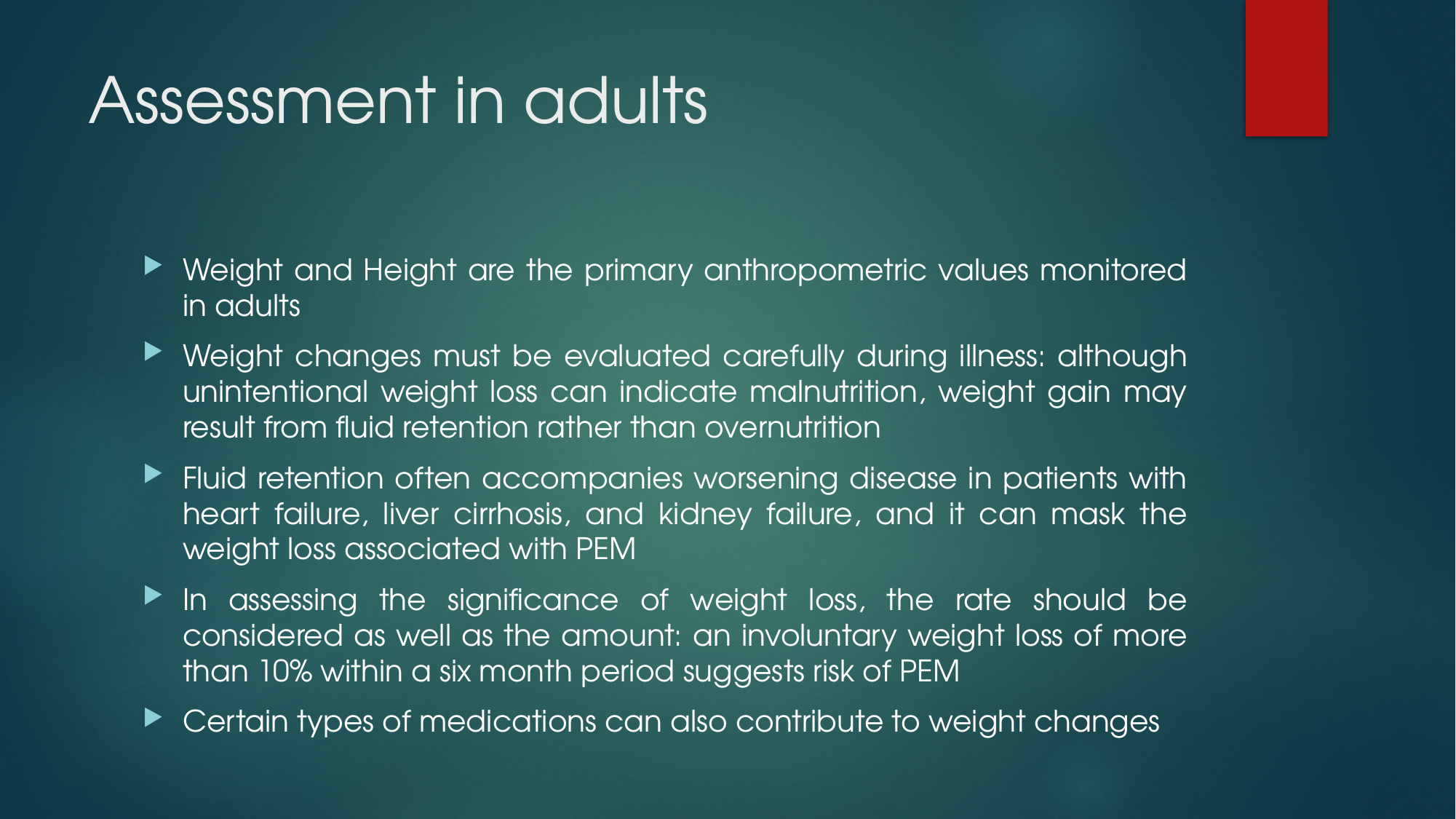

# Assessment in adults
Weight and Height are the primary anthropometric values monitored in adults
Weight changes must be evaluated carefully during illness: although unintentional weight loss can indicate malnutrition, weight gain may result from fluid retention rather than overnutrition
Fluid retention often accompanies worsening disease in patients with heart failure, liver cirrhosis, and kidney failure, and it can mask the weight loss associated with PEM
In assessing the significance of weight loss, the rate should be considered as well as the amount: an involuntary weight loss of more than 10% within a six month period suggests risk of PEM
Certain types of medications can also contribute to weight changes